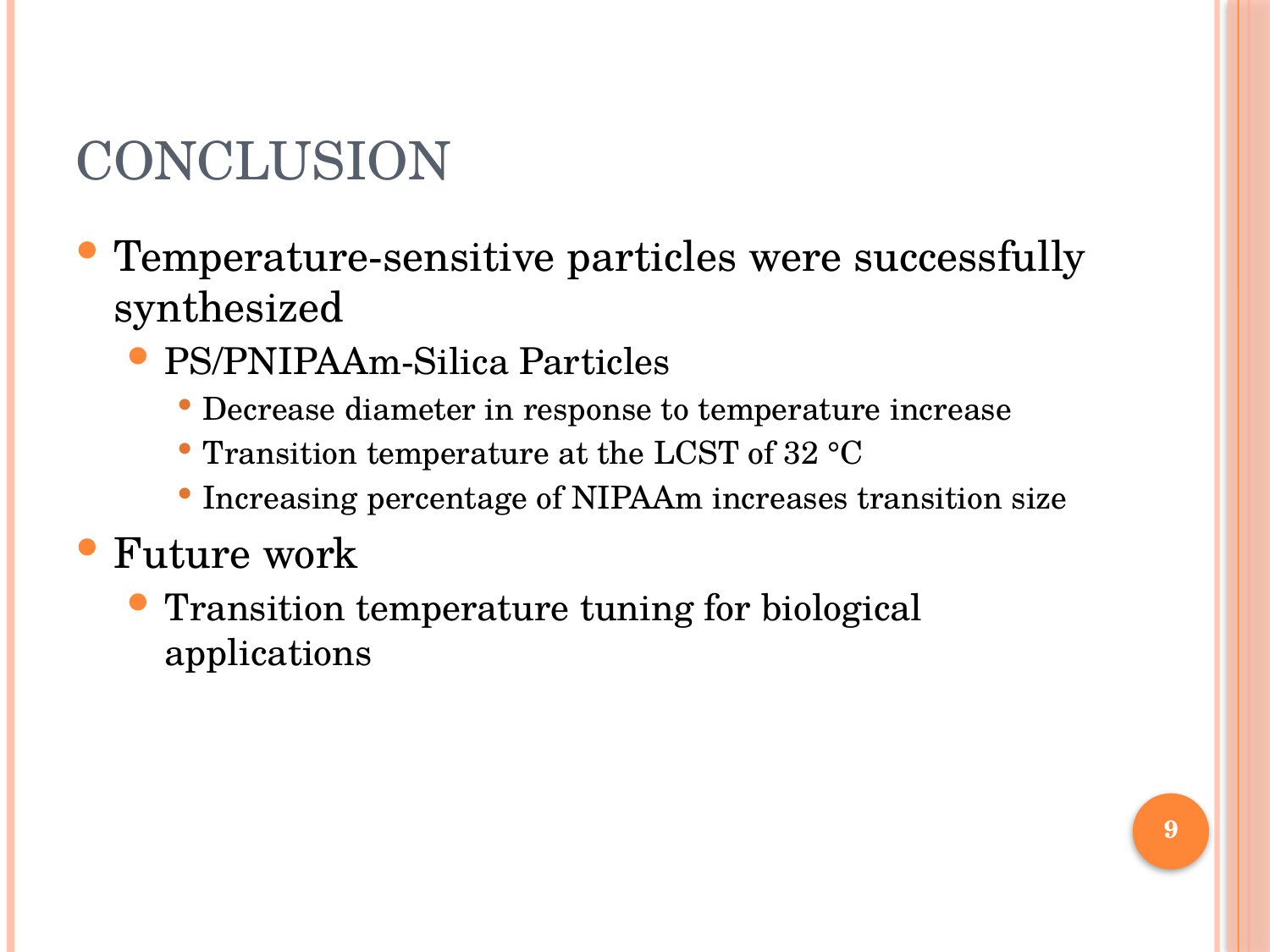

# Conclusion
Temperature-sensitive particles were successfully synthesized
PS/PNIPAAm-Silica Particles
Decrease diameter in response to temperature increase
Transition temperature at the LCST of 32 °C
Increasing percentage of NIPAAm increases transition size
Future work
Transition temperature tuning for biological applications
9